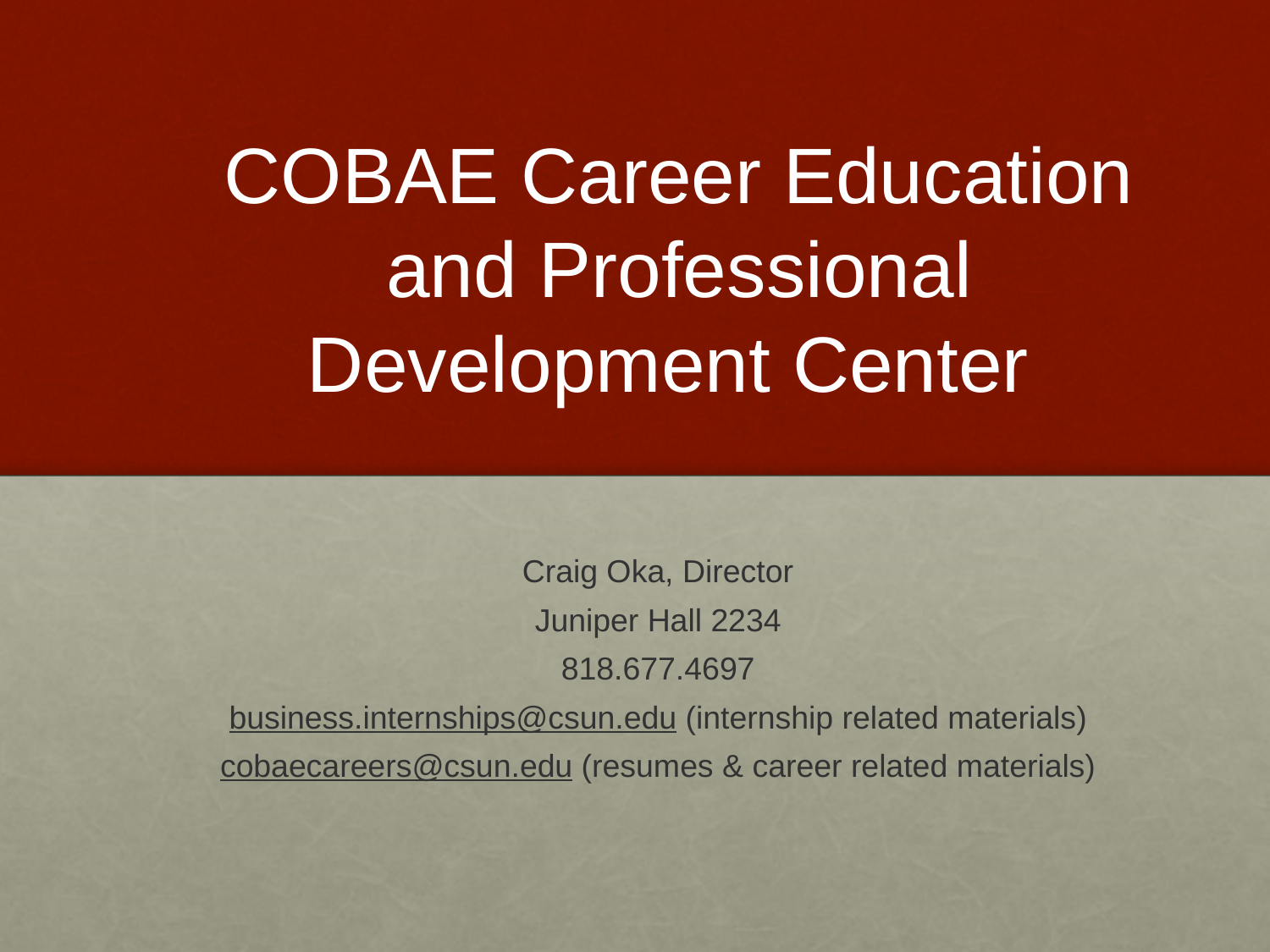

# COBAE Career Education and Professional Development Center
Craig Oka, Director
Juniper Hall 2234
818.677.4697
business.internships@csun.edu (internship related materials)
cobaecareers@csun.edu (resumes & career related materials)